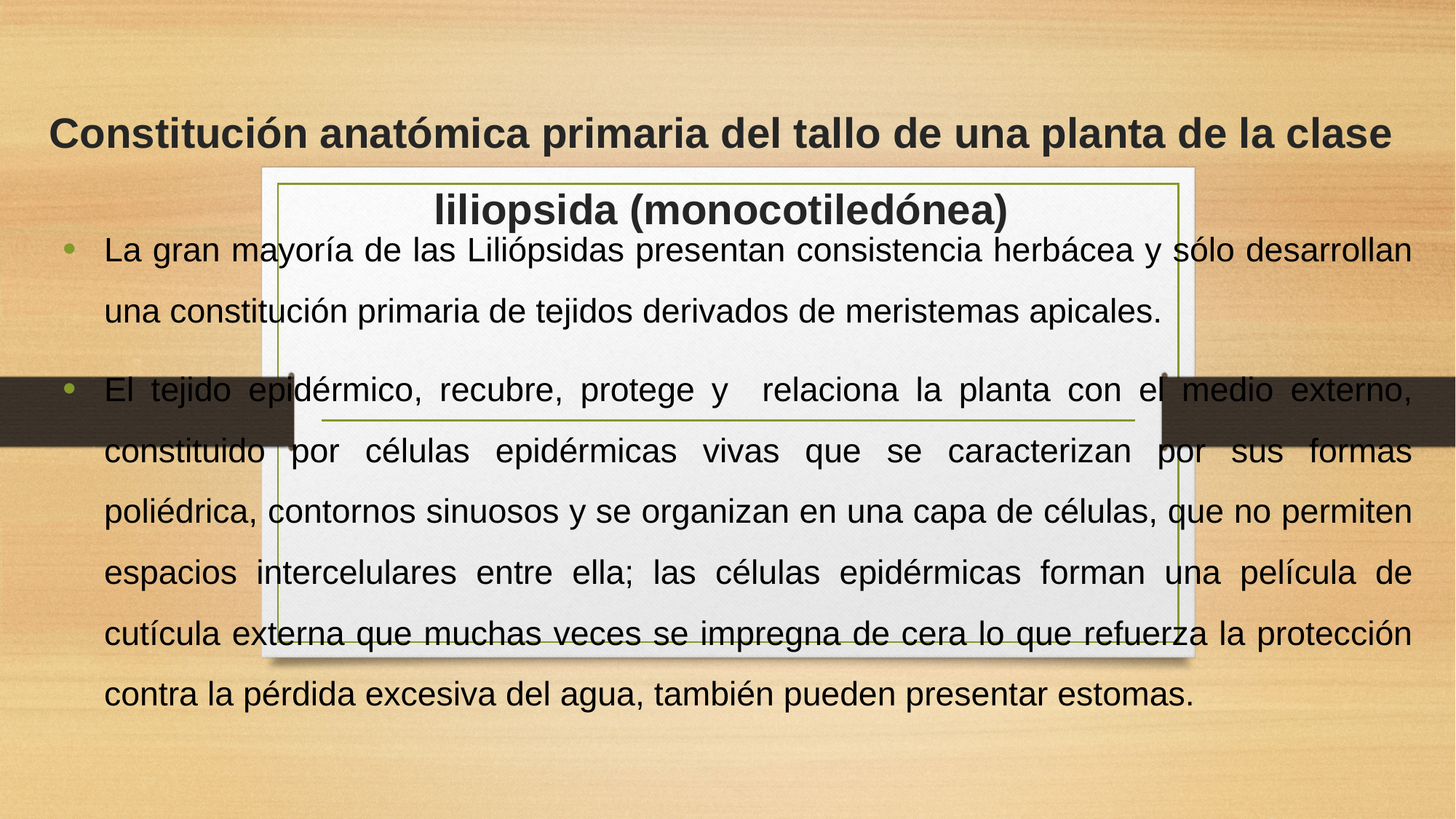

La gran mayoría de las Liliópsidas presentan consistencia herbácea y sólo desarrollan una constitución primaria de tejidos derivados de meristemas apicales.
El tejido epidérmico, recubre, protege y  relaciona la planta con el medio externo, constituido por células epidérmicas vivas que se caracterizan por sus formas poliédrica, contornos sinuosos y se organizan en una capa de células, que no permiten espacios intercelulares entre ella; las células epidérmicas forman una película de cutícula externa que muchas veces se impregna de cera lo que refuerza la protección contra la pérdida excesiva del agua, también pueden presentar estomas.

# Constitución anatómica primaria del tallo de una planta de la clase liliopsida (monocotiledónea)